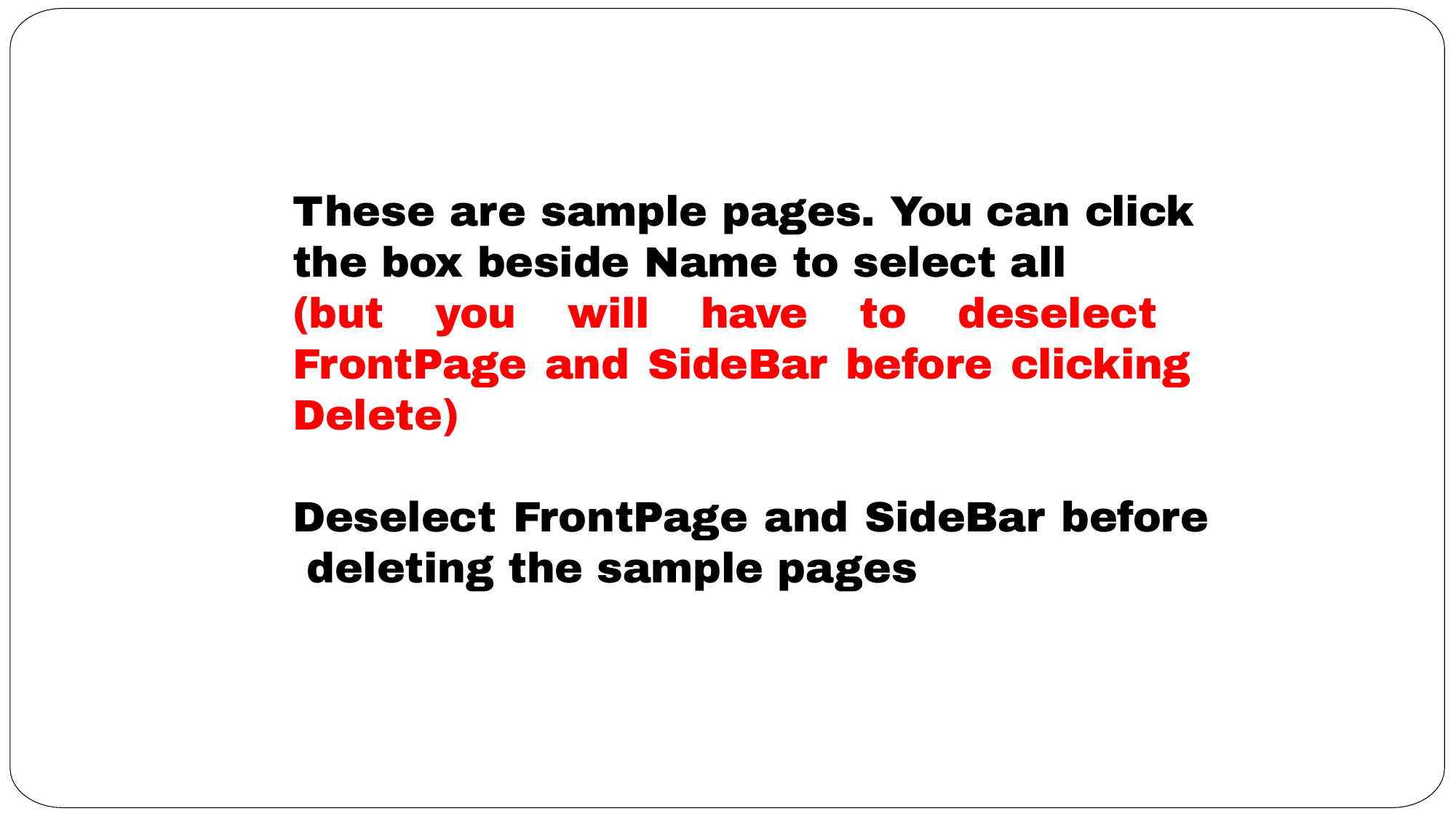

These are sample pages. You can click  the box beside Name to select all
(but you will have to deselect  FrontPage and SideBar before clicking  Delete)
Deselect FrontPage and SideBar before  deleting the sample pages